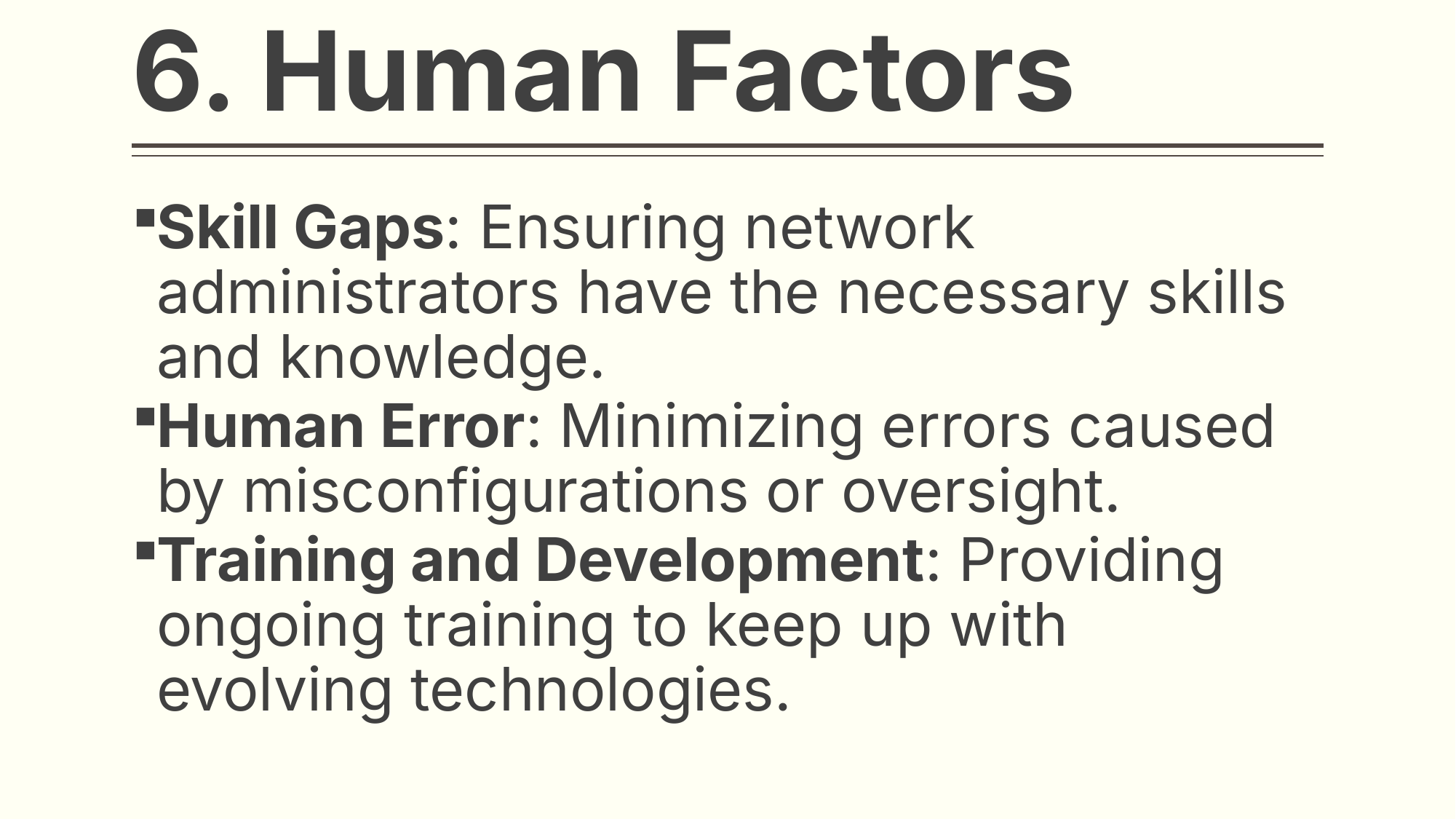

# 6. Human Factors
Skill Gaps: Ensuring network administrators have the necessary skills and knowledge.
Human Error: Minimizing errors caused by misconfigurations or oversight.
Training and Development: Providing ongoing training to keep up with evolving technologies.